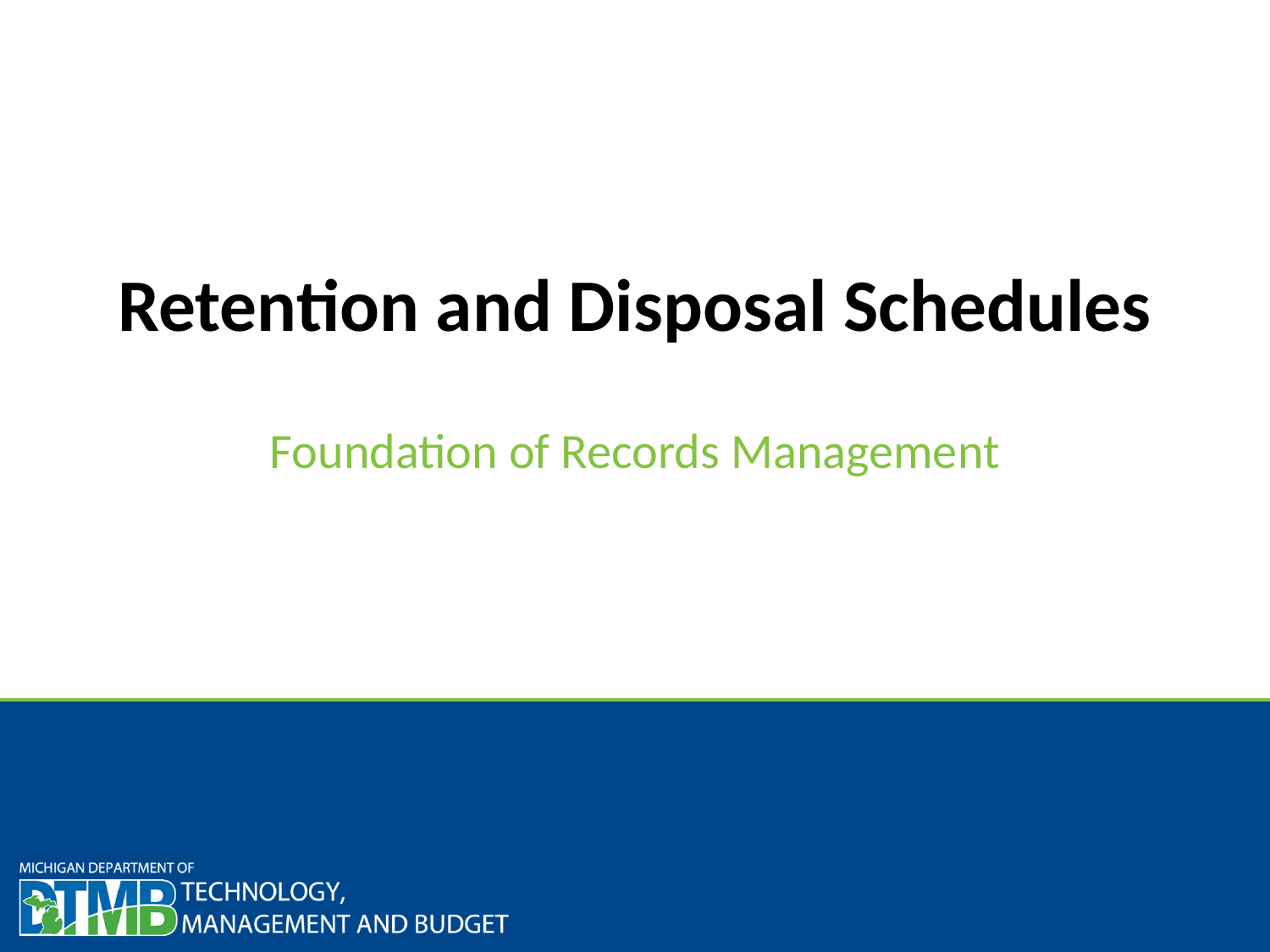

# Retention and Disposal Schedules
Foundation of Records Management